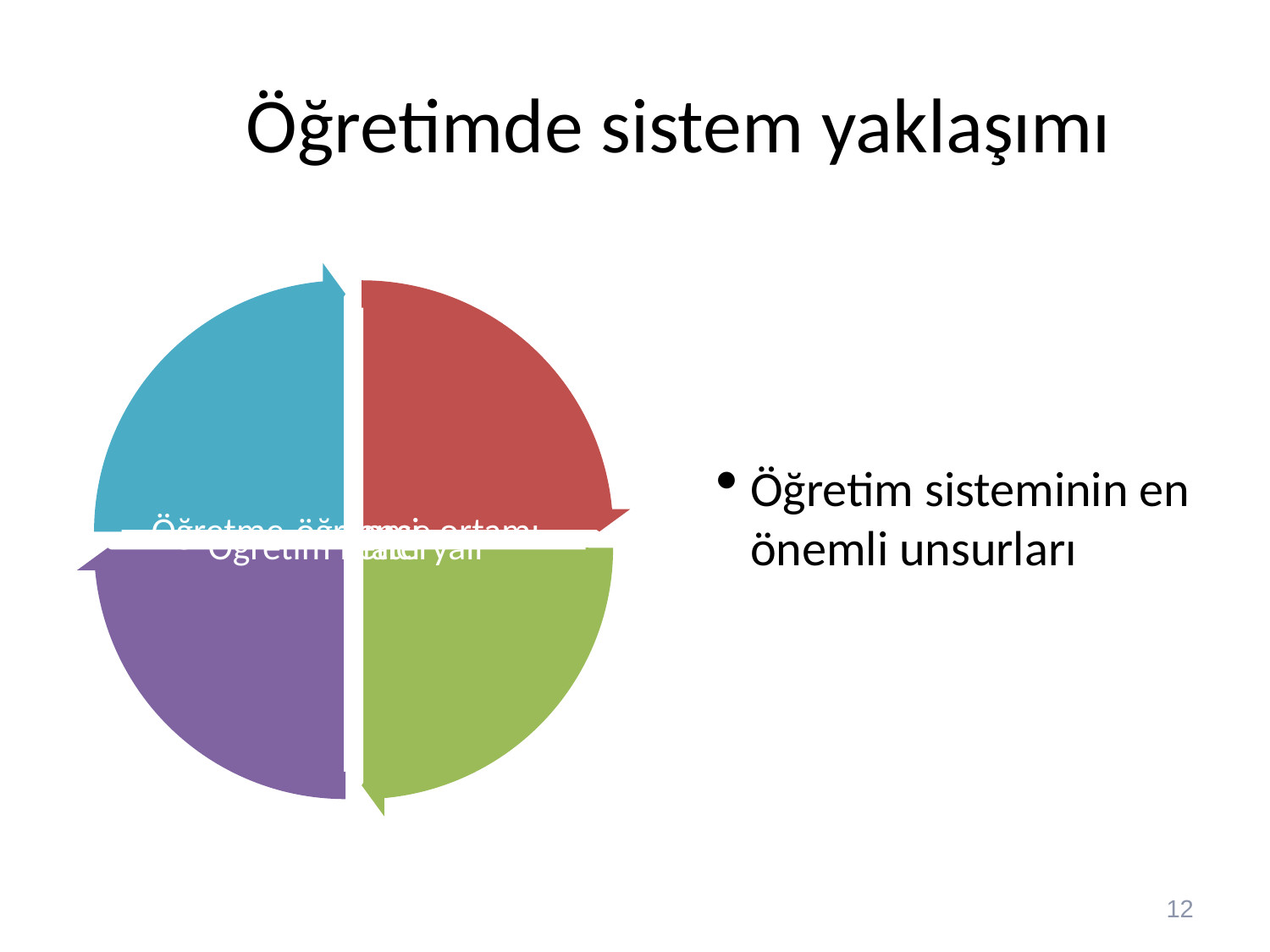

# Öğretimde sistem yaklaşımı
Öğrenci
Öğretici
Öğretim Materyali
Öğretme-öğrenme ortamı

Öğretim sisteminin en önemli unsurları
12